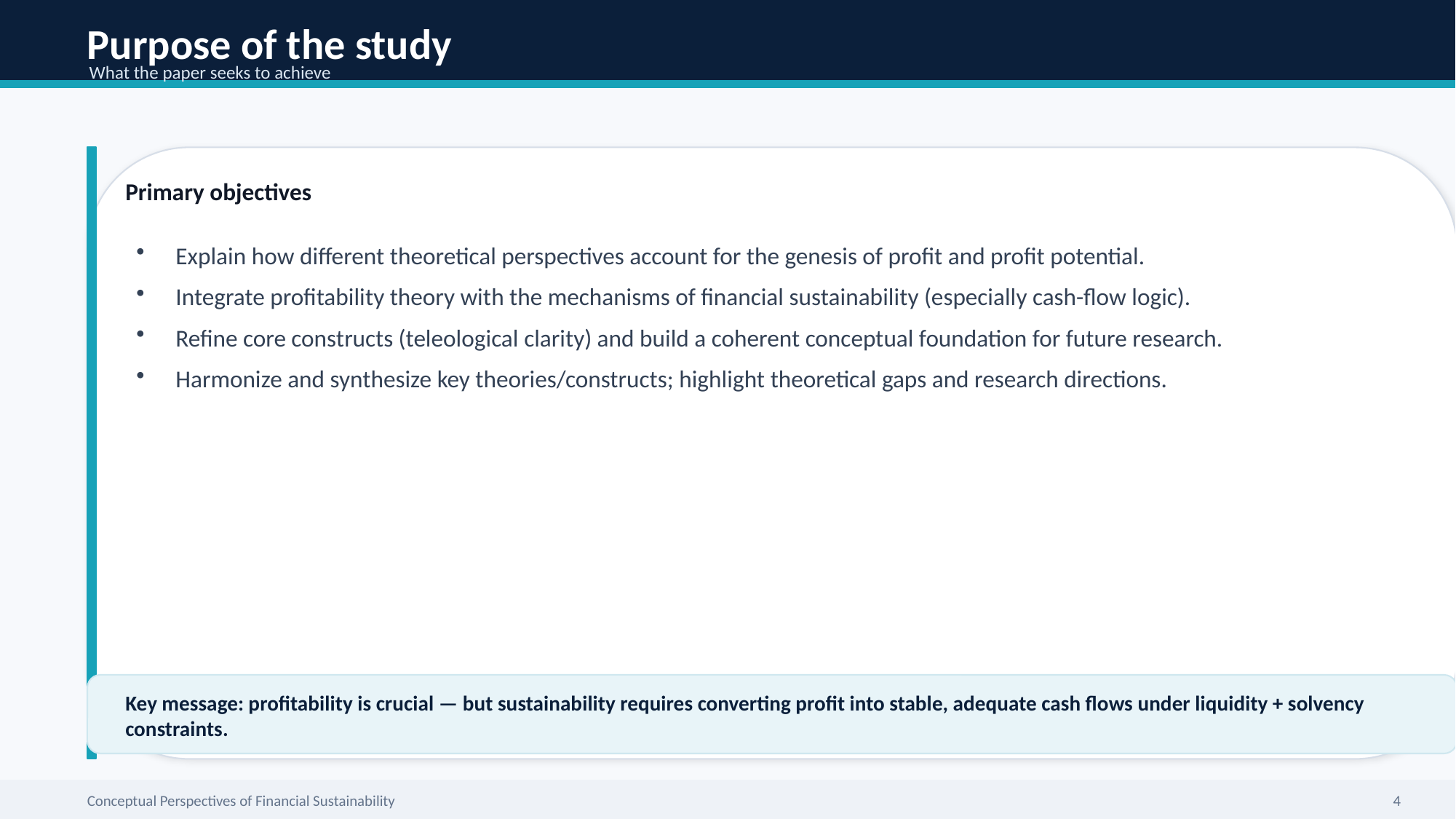

Purpose of the study
What the paper seeks to achieve

Primary objectives
Explain how different theoretical perspectives account for the genesis of profit and profit potential.
Integrate profitability theory with the mechanisms of financial sustainability (especially cash-flow logic).
Refine core constructs (teleological clarity) and build a coherent conceptual foundation for future research.
Harmonize and synthesize key theories/constructs; highlight theoretical gaps and research directions.

Key message: profitability is crucial — but sustainability requires converting profit into stable, adequate cash flows under liquidity + solvency constraints.

Conceptual Perspectives of Financial Sustainability
4